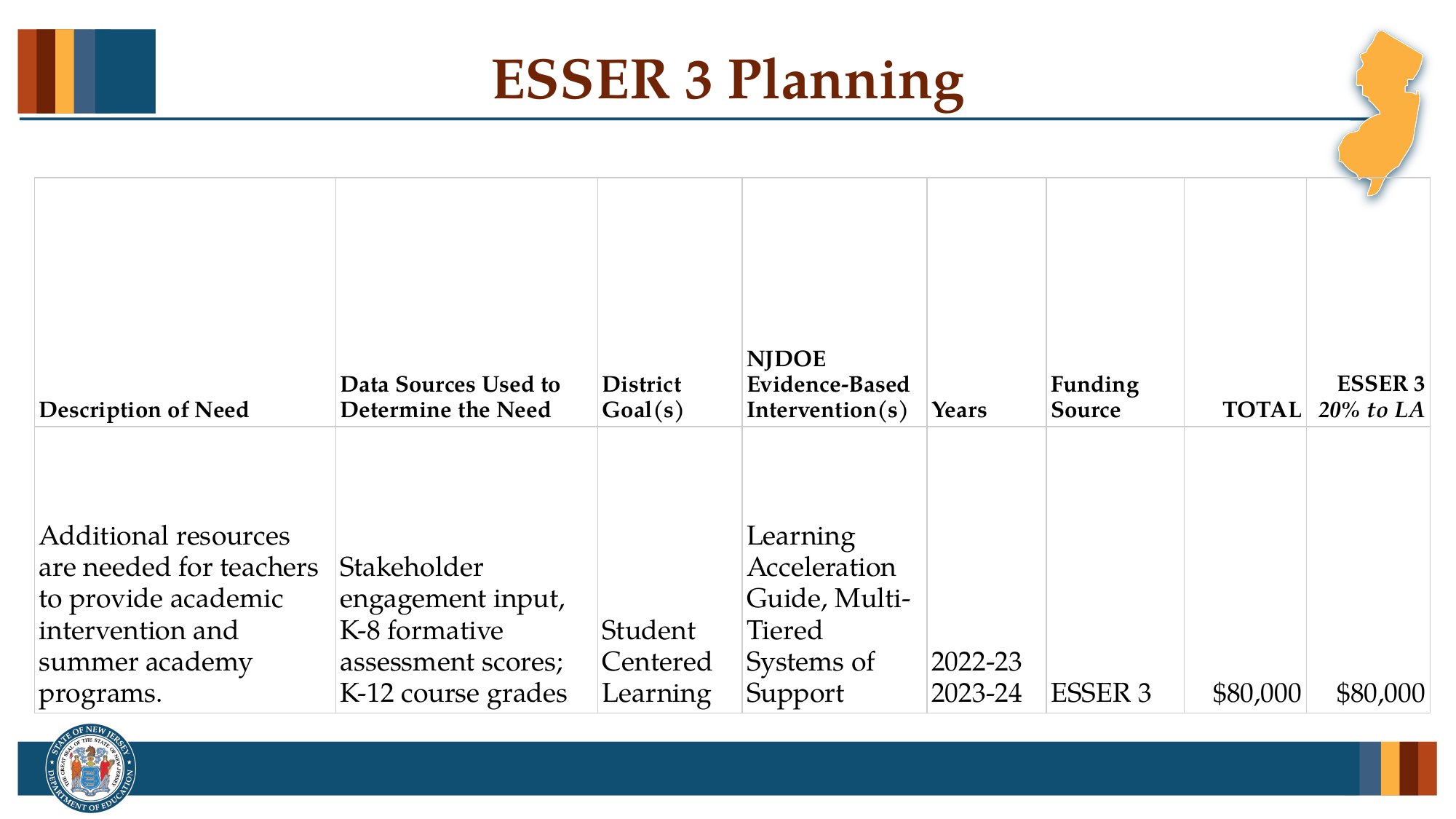

# ESSER 3 Planning
| Description of Need | Data Sources Used to Determine the Need | District Goal(s) | NJDOE Evidence-Based Intervention(s) | Years | Funding Source | TOTAL | ESSER 3 20% to LA |
| --- | --- | --- | --- | --- | --- | --- | --- |
| Additional resources are needed for teachers to provide academic intervention and summer academy programs. | Stakeholder engagement input, K-8 formative assessment scores; K-12 course grades | Student Centered Learning | Learning Acceleration Guide, Multi-Tiered Systems of Support | 2022-23 2023-24 | ESSER 3 | $80,000 | $80,000 |